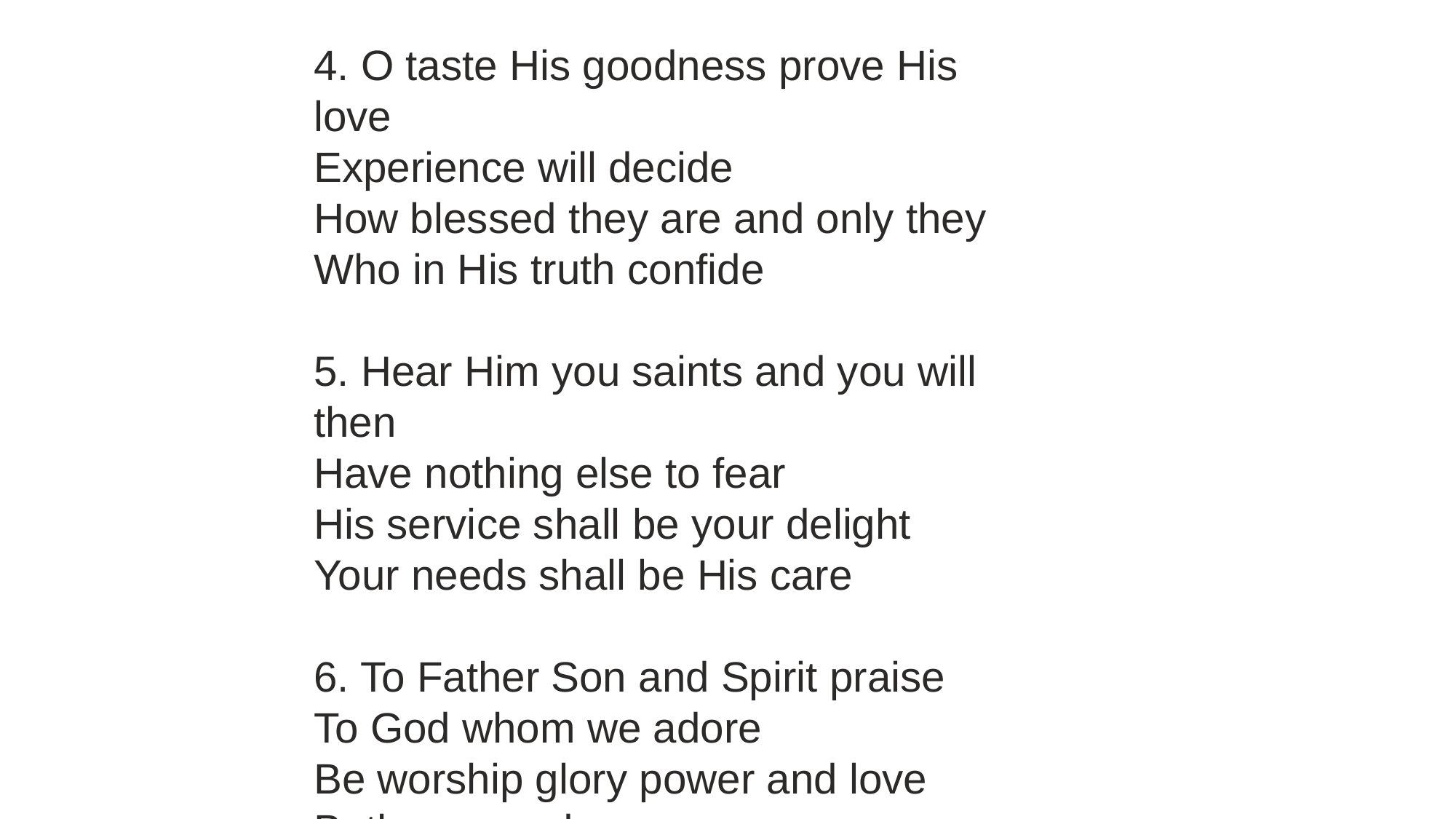

4. O taste His goodness prove His love
Experience will decide
How blessed they are and only they
Who in His truth confide

5. Hear Him you saints and you will then
Have nothing else to fear
His service shall be your delight
Your needs shall be His care

6. To Father Son and Spirit praise
To God whom we adore
Be worship glory power and love
Both now and evermore
4 – 6/6

4 – 6/6